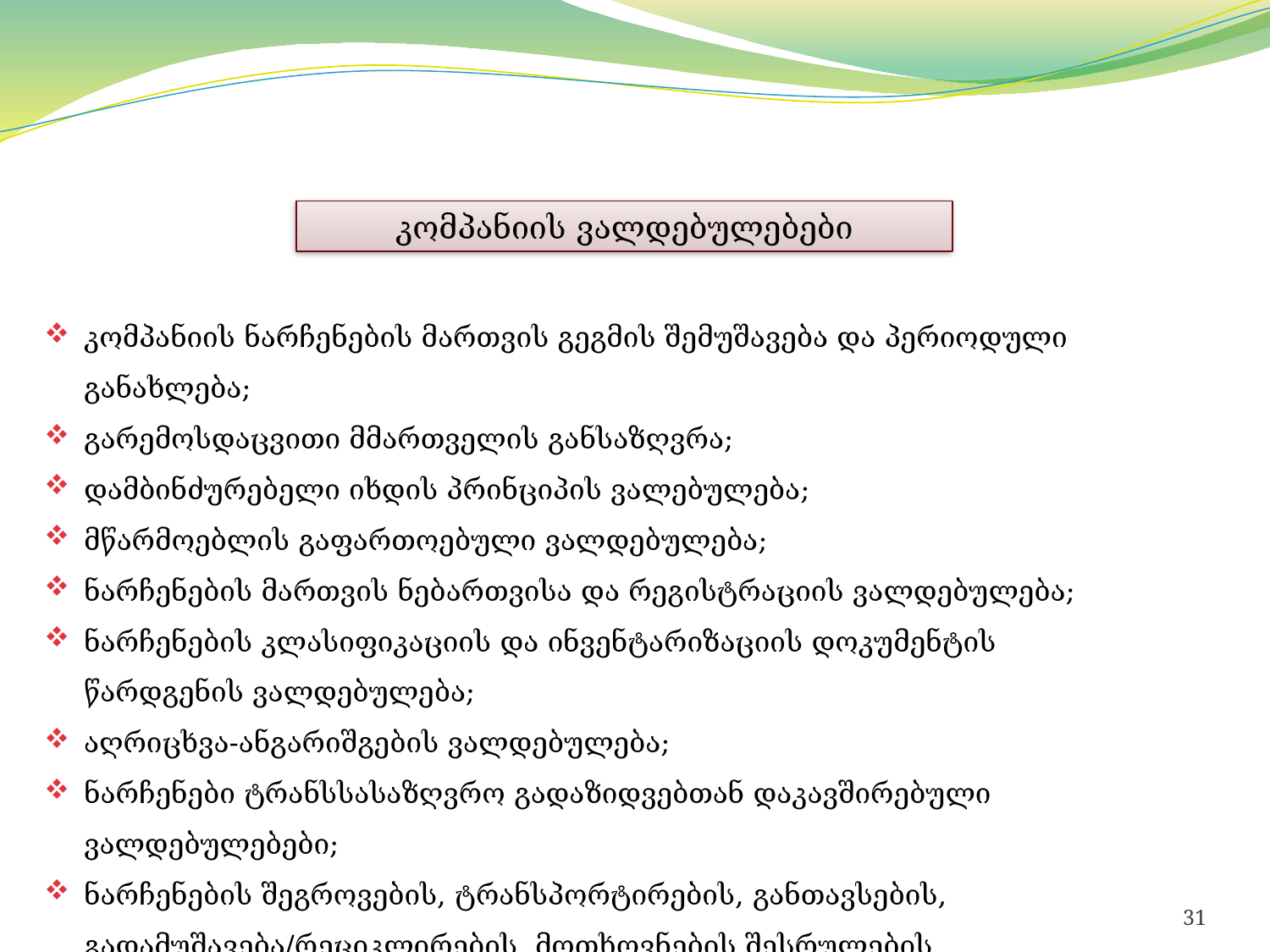

კომპანიის ვალდებულებები
კომპანიის ნარჩენების მართვის გეგმის შემუშავება და პერიოდული განახლება;
გარემოსდაცვითი მმართველის განსაზღვრა;
დამბინძურებელი იხდის პრინციპის ვალებულება;
მწარმოებლის გაფართოებული ვალდებულება;
ნარჩენების მართვის ნებართვისა და რეგისტრაციის ვალდებულება;
ნარჩენების კლასიფიკაციის და ინვენტარიზაციის დოკუმენტის წარდგენის ვალდებულება;
აღრიცხვა-ანგარიშგების ვალდებულება;
ნარჩენები ტრანსსასაზღვრო გადაზიდვებთან დაკავშირებული ვალდებულებები;
ნარჩენების შეგროვების, ტრანსპორტირების, განთავსების, გადამუშავება/რეციკლირების  მოთხოვნების შესრულების ვალდებულება.
31